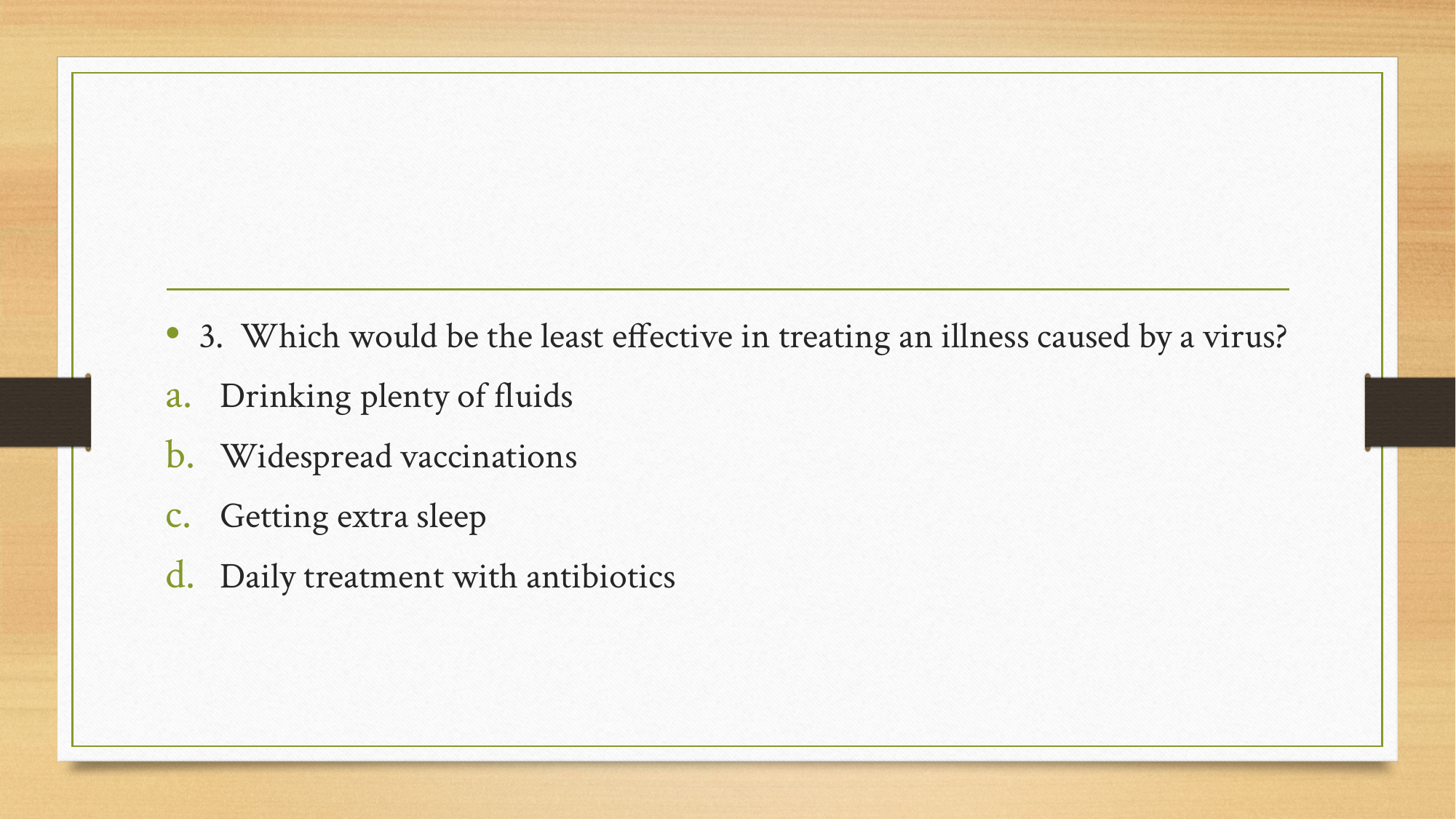

#
3.  Which would be the least effective in treating an illness caused by a virus?
Drinking plenty of fluids
Widespread vaccinations
Getting extra sleep
Daily treatment with antibiotics